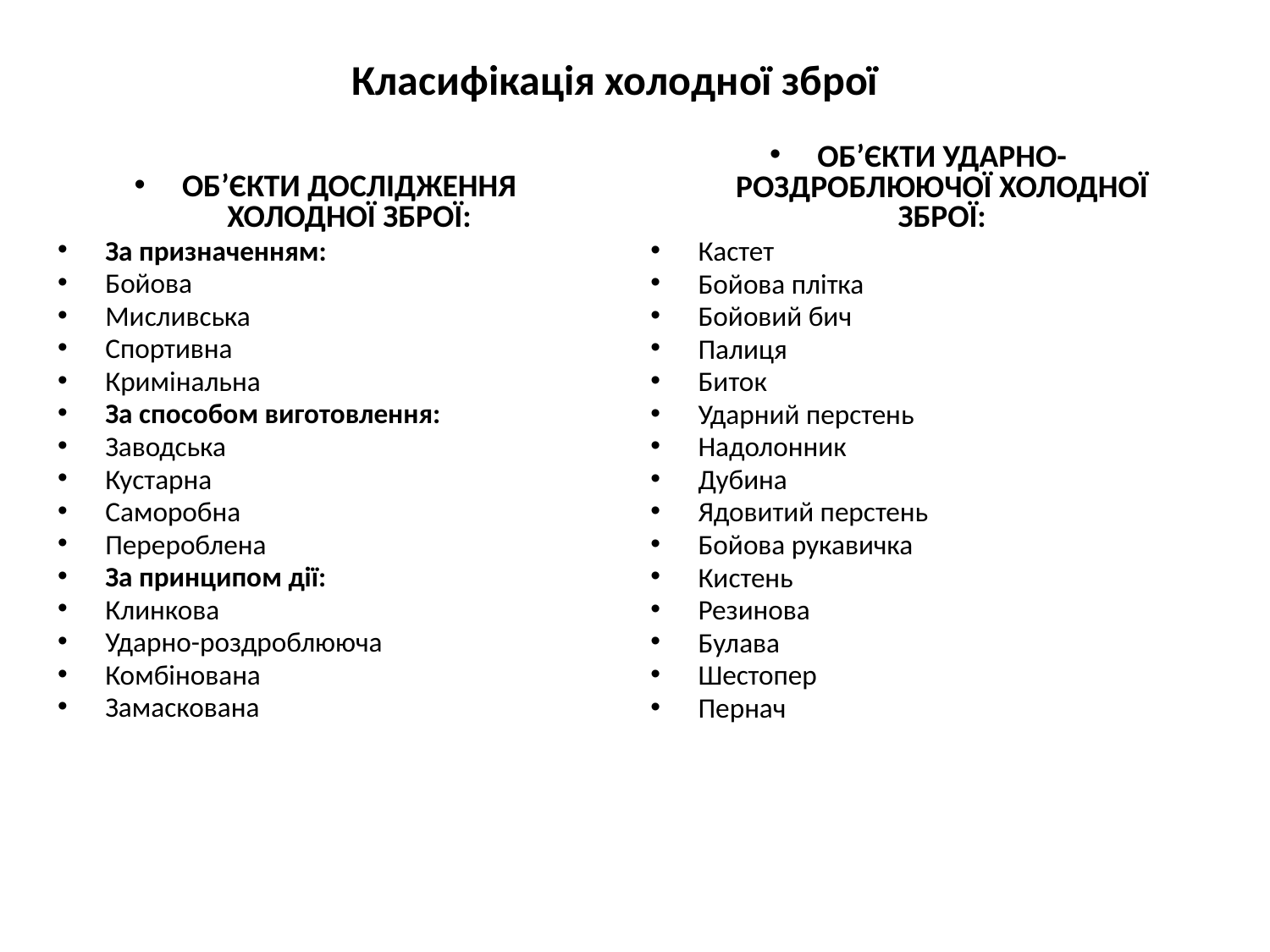

Класифікація холодної зброї

ОБ’ЄКТИ ДОСЛІДЖЕННЯ ХОЛОДНОЇ ЗБРОЇ:
За призначенням:
Бойова
Мисливська
Спортивна
Кримінальна
За способом виготовлення:
Заводська
Кустарна
Саморобна
Перероблена
За принципом дії:
Клинкова
Ударно-роздроблююча
Комбінована
Замаскована
ОБ’ЄКТИ УДАРНО-РОЗДРОБЛЮЮЧОЇ ХОЛОДНОЇ ЗБРОЇ:
Кастет
Бойова плітка
Бойовий бич
Палиця
Биток
Ударний перстень
Надолонник
Дубина
Ядовитий перстень
Бойова рукавичка
Кистень
Резинова
Булава
Шестопер
Пернач